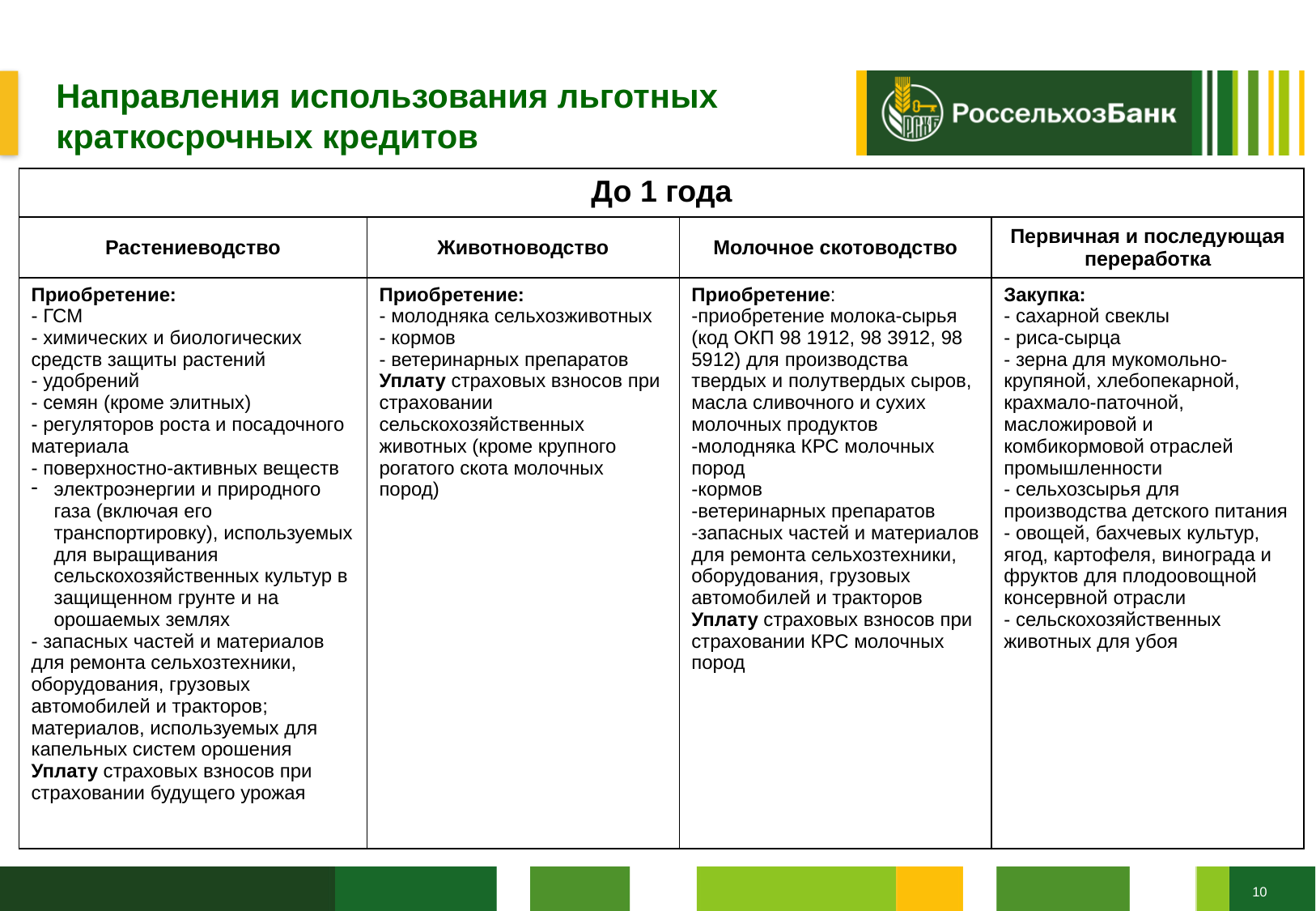

Направления использования льготных краткосрочных кредитов
| До 1 года |  |  |  |
| --- | --- | --- | --- |
| Растениеводство | Животноводство | Молочное скотоводство | Первичная и последующая переработка |
| Приобретение: - ГСМ - химических и биологических средств защиты растений - удобрений - семян (кроме элитных) - регуляторов роста и посадочного материала - поверхностно-активных веществ электроэнергии и природного газа (включая его транспортировку), используемых для выращивания сельскохозяйственных культур в защищенном грунте и на орошаемых землях - запасных частей и материалов для ремонта сельхозтехники, оборудования, грузовых автомобилей и тракторов; материалов, используемых для капельных систем орошения Уплату страховых взносов при страховании будущего урожая | Приобретение: - молодняка сельхозживотных - кормов - ветеринарных препаратов Уплату страховых взносов при страховании сельскохозяйственных животных (кроме крупного рогатого скота молочных пород) | Приобретение: -приобретение молока-сырья (код ОКП 98 1912, 98 3912, 98 5912) для производства твердых и полутвердых сыров, масла сливочного и сухих молочных продуктов -молодняка КРС молочных пород -кормов -ветеринарных препаратов -запасных частей и материалов для ремонта сельхозтехники, оборудования, грузовых автомобилей и тракторов Уплату страховых взносов при страховании КРС молочных пород | Закупка: - сахарной свеклы - риса-сырца - зерна для мукомольно-крупяной, хлебопекарной, крахмало-паточной, масложировой и комбикормовой отраслей промышленности - сельхозсырья для производства детского питания - овощей, бахчевых культур, ягод, картофеля, винограда и фруктов для плодоовощной консервной отрасли - сельскохозяйственных животных для убоя |